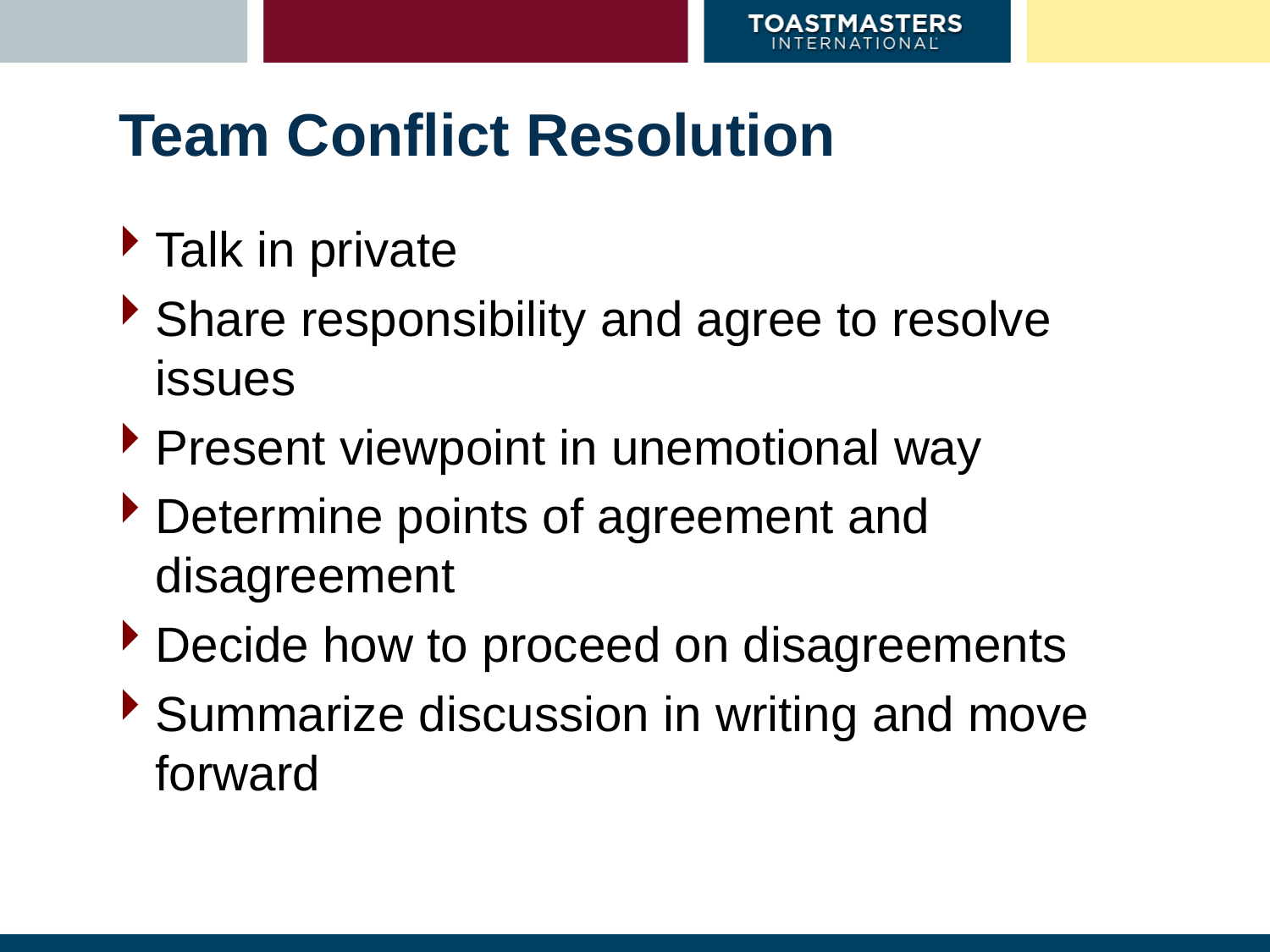

# Team Conflict Resolution
Talk in private
Share responsibility and agree to resolve issues
Present viewpoint in unemotional way
Determine points of agreement and disagreement
Decide how to proceed on disagreements
Summarize discussion in writing and move forward